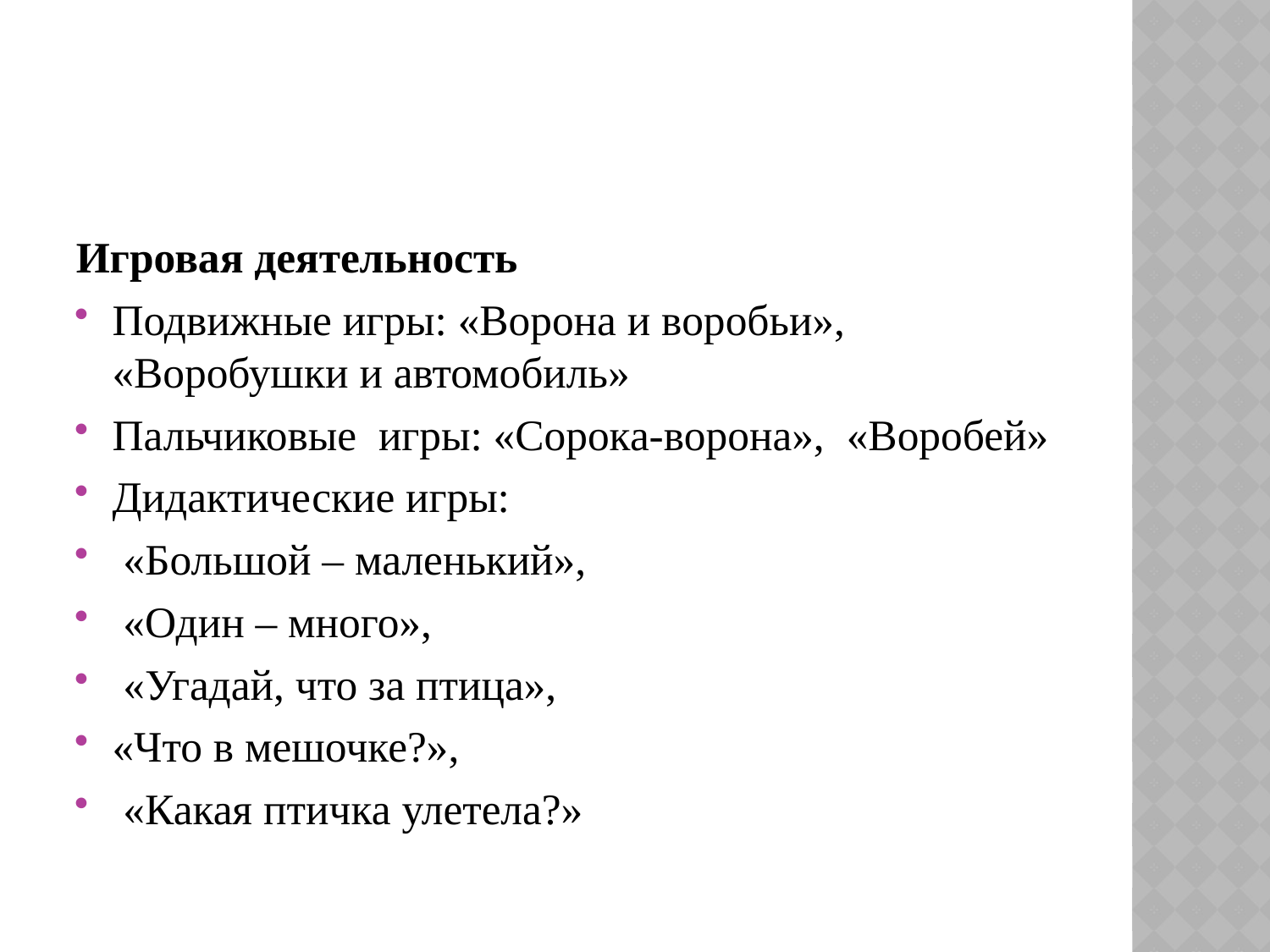

#
Игровая деятельность
Подвижные игры: «Ворона и воробьи», «Воробушки и автомобиль»
Пальчиковые  игры: «Сорока-ворона»,  «Воробей»
Дидактические игры:
 «Большой – маленький»,
 «Один – много»,
 «Угадай, что за птица»,
«Что в мешочке?»,
 «Какая птичка улетела?»